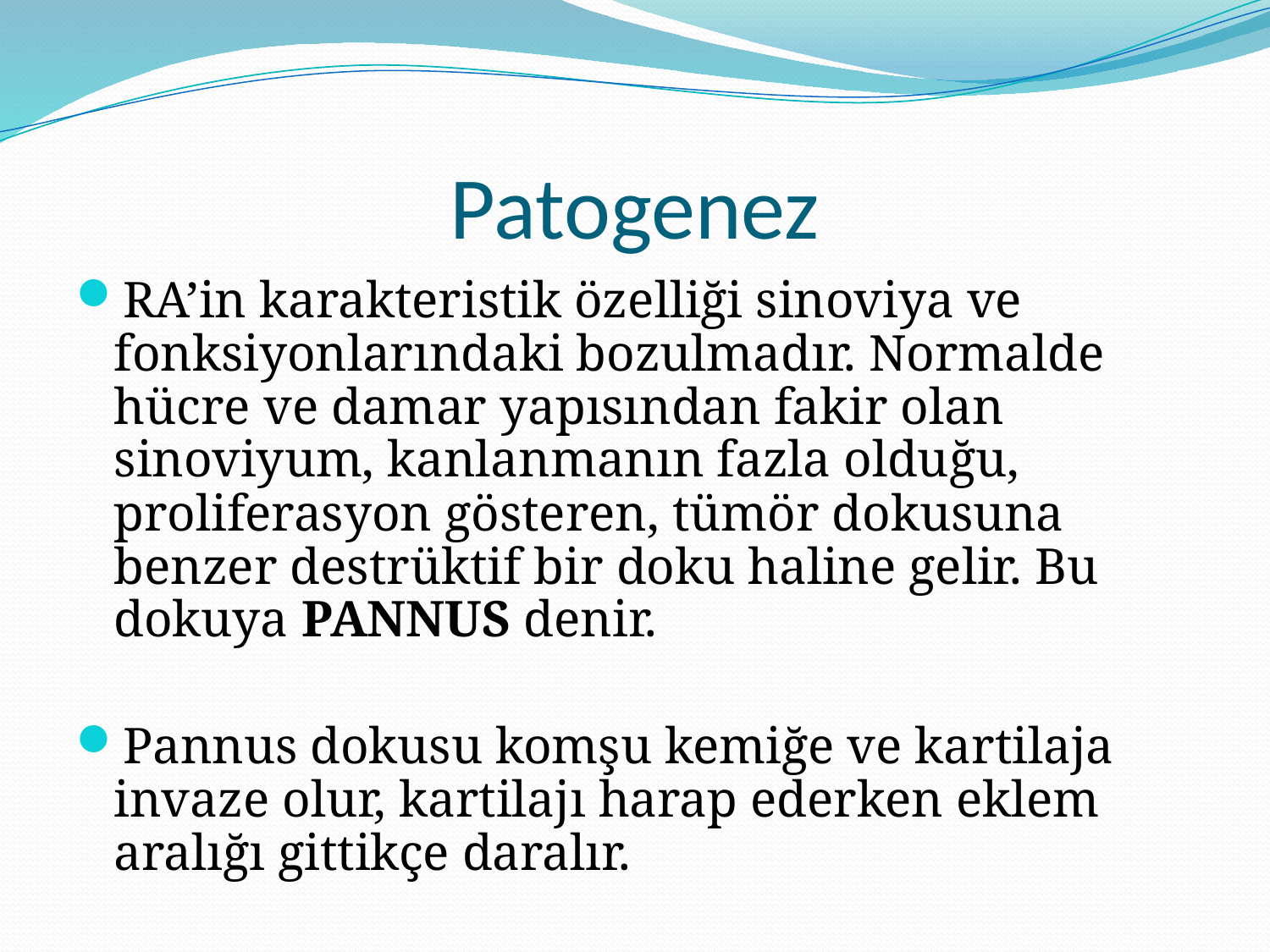

# Patogenez
RA’in karakteristik özelliği sinoviya ve fonksiyonlarındaki bozulmadır. Normalde hücre ve damar yapısından fakir olan sinoviyum, kanlanmanın fazla olduğu, proliferasyon gösteren, tümör dokusuna benzer destrüktif bir doku haline gelir. Bu dokuya PANNUS denir.

Pannus dokusu komşu kemiğe ve kartilaja invaze olur, kartilajı harap ederken eklem aralığı gittikçe daralır.